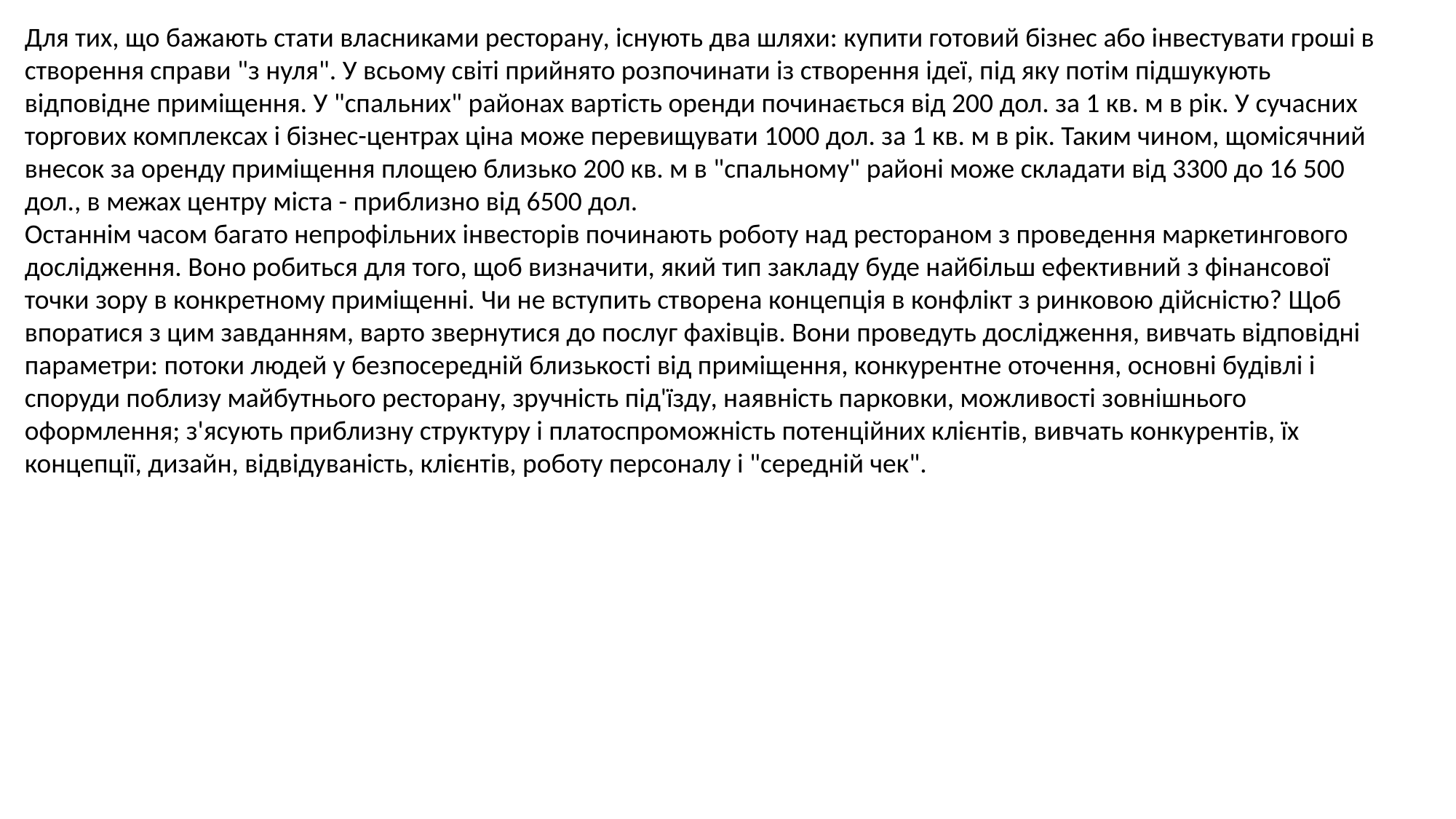

Для тих, що бажають стати власниками ресторану, існують два шляхи: купити готовий бізнес або інвестувати гроші в створення справи "з нуля". У всьому світі прийнято розпочинати із створення ідеї, під яку потім підшукують відповідне приміщення. У "спальних" районах вартість оренди починається від 200 дол. за 1 кв. м в рік. У сучасних торгових комплексах і бізнес-центрах ціна може перевищувати 1000 дол. за 1 кв. м в рік. Таким чином, щомісячний внесок за оренду приміщення площею близько 200 кв. м в "спальному" районі може складати від 3300 до 16 500 дол., в межах центру міста - приблизно від 6500 дол.
Останнім часом багато непрофільних інвесторів починають роботу над рестораном з проведення маркетингового дослідження. Воно робиться для того, щоб визначити, який тип закладу буде найбільш ефективний з фінансової точки зору в конкретному приміщенні. Чи не вступить створена концепція в конфлікт з ринковою дійсністю? Щоб впоратися з цим завданням, варто звернутися до послуг фахівців. Вони проведуть дослідження, вивчать відповідні параметри: потоки людей у безпосередній близькості від приміщення, конкурентне оточення, основні будівлі і споруди поблизу майбутнього ресторану, зручність під'їзду, наявність парковки, можливості зовнішнього оформлення; з'ясують приблизну структуру і платоспроможність потенційних клієнтів, вивчать конкурентів, їх концепції, дизайн, відвідуваність, клієнтів, роботу персоналу і "середній чек".